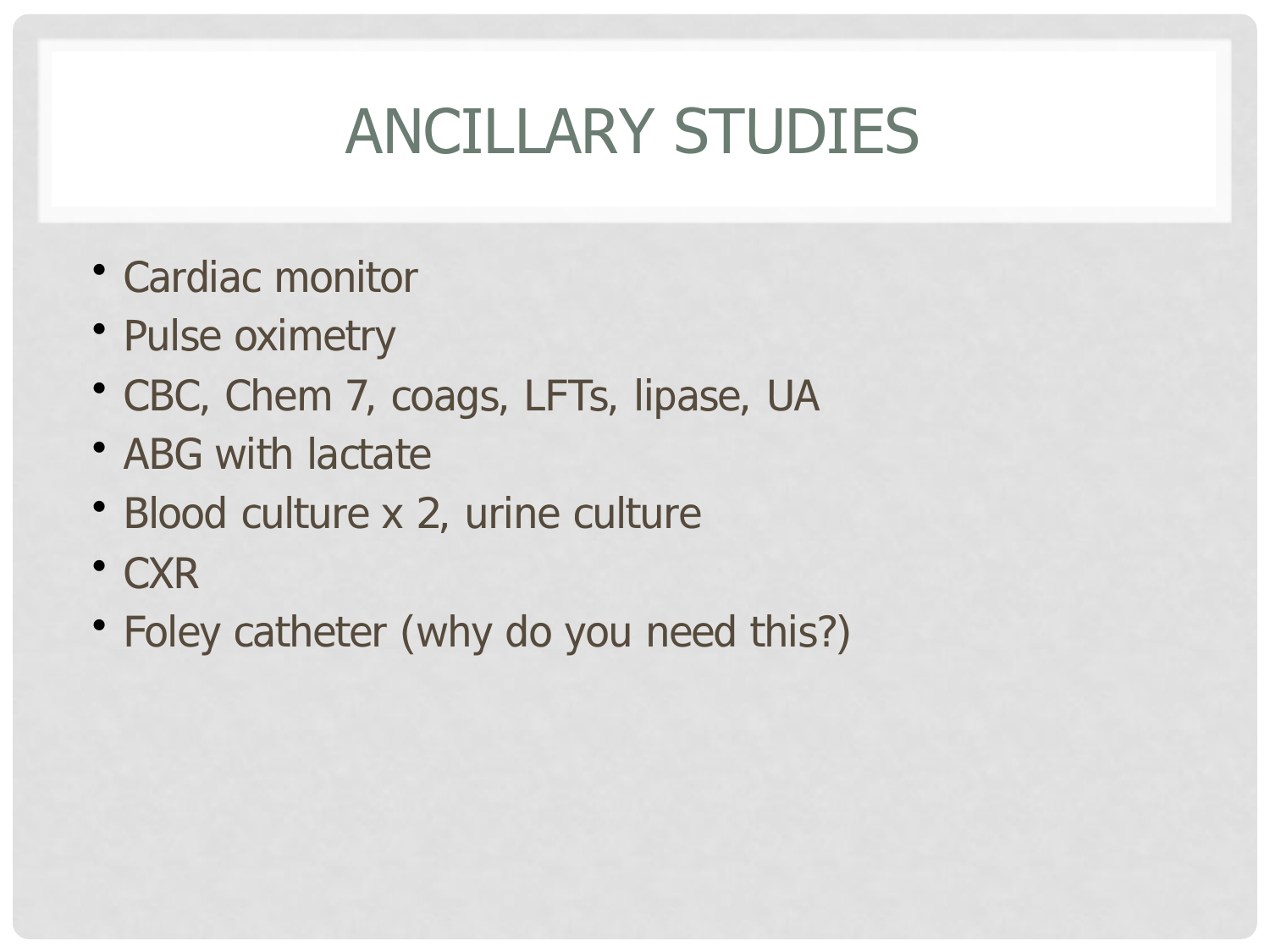

# Ancillary Studies
Cardiac monitor
Pulse oximetry
CBC, Chem 7, coags, LFTs, lipase, UA
ABG with lactate
Blood culture x 2, urine culture
CXR
Foley catheter (why do you need this?)